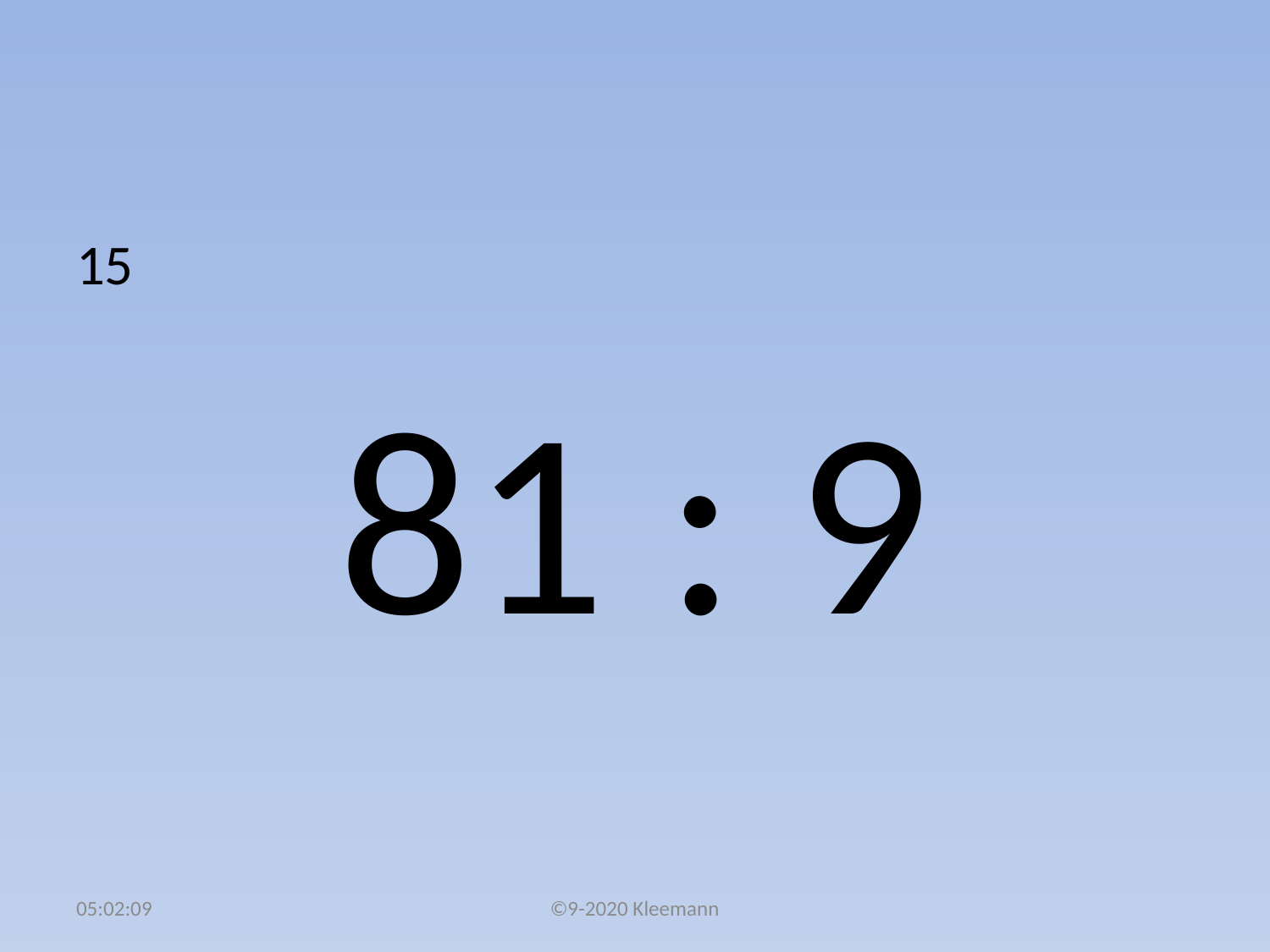

#
15
81 : 9
05:02:09
©9-2020 Kleemann